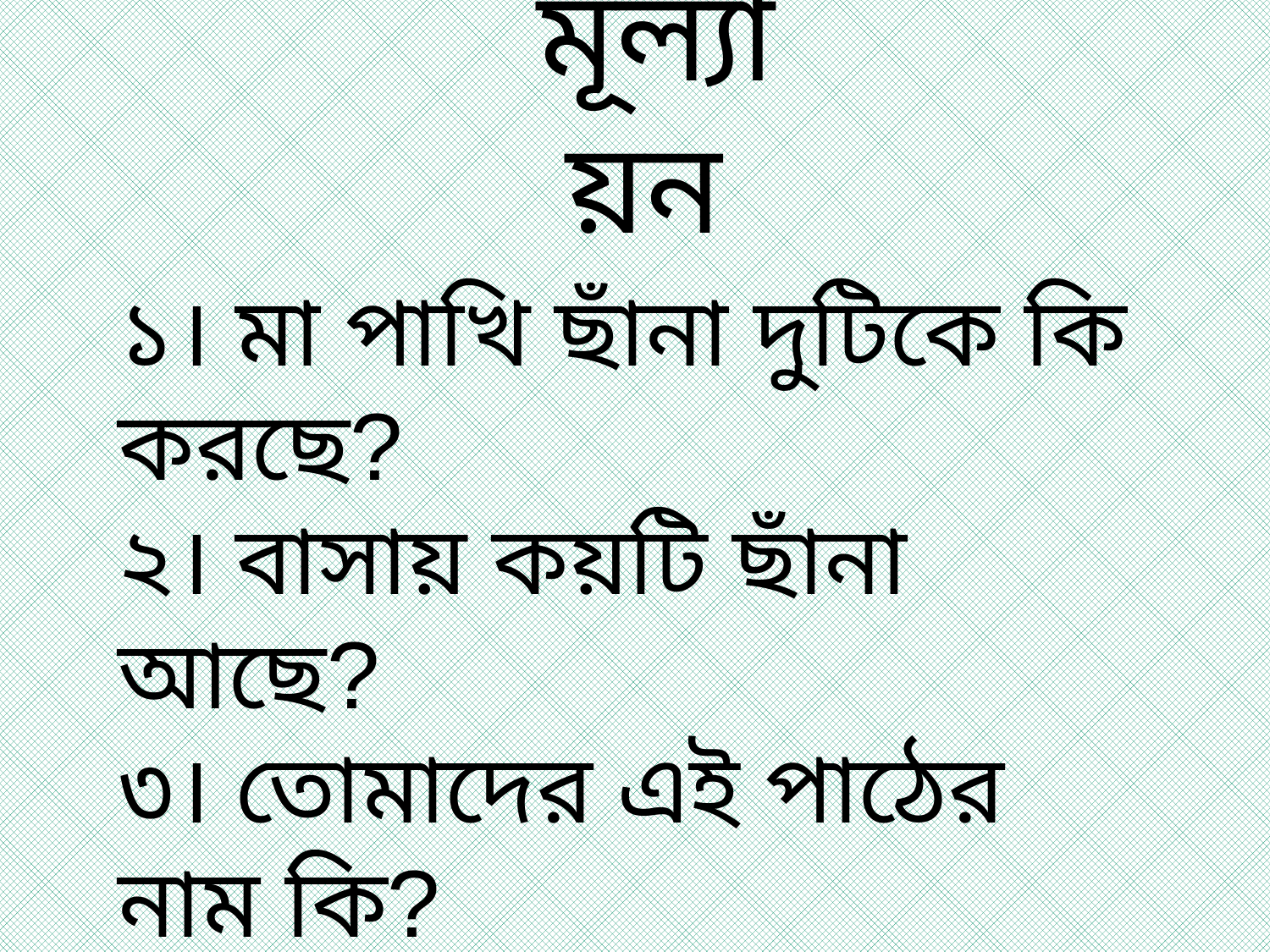

মূল্যায়ন
১। মা পাখি ছাঁনা দুটিকে কি করছে?
২। বাসায় কয়টি ছাঁনা আছে?
৩। তোমাদের এই পাঠের নাম কি?
৪। কার হাতে পাখিটির বাসা ছিল?
৫। নবিজির নাম কি?